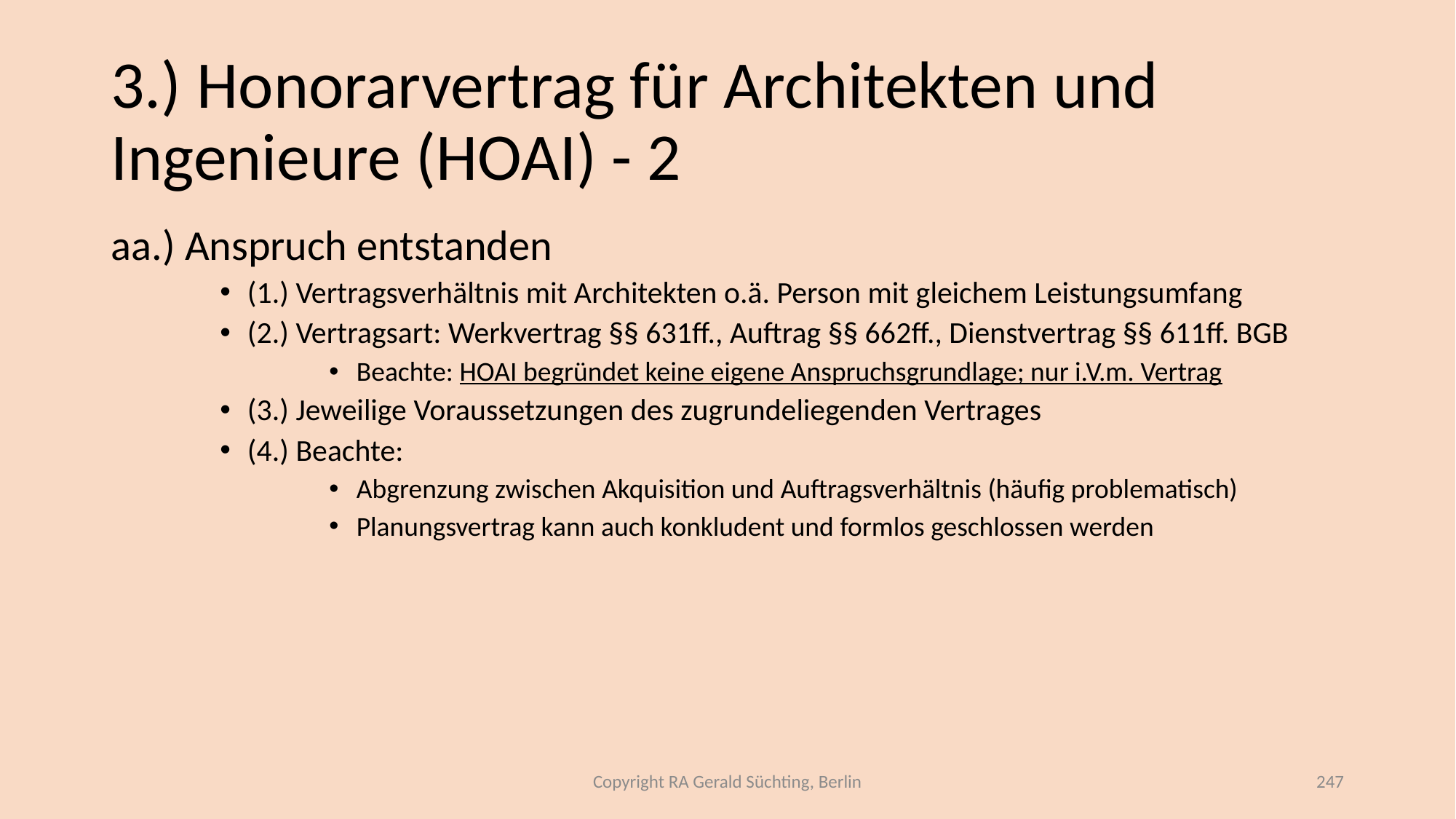

# 3.) Honorarvertrag für Architekten und Ingenieure (HOAI) - 2
aa.) Anspruch entstanden
(1.) Vertragsverhältnis mit Architekten o.ä. Person mit gleichem Leistungsumfang
(2.) Vertragsart: Werkvertrag §§ 631ff., Auftrag §§ 662ff., Dienstvertrag §§ 611ff. BGB
Beachte: HOAI begründet keine eigene Anspruchsgrundlage; nur i.V.m. Vertrag
(3.) Jeweilige Voraussetzungen des zugrundeliegenden Vertrages
(4.) Beachte:
Abgrenzung zwischen Akquisition und Auftragsverhältnis (häufig problematisch)
Planungsvertrag kann auch konkludent und formlos geschlossen werden

Copyright RA Gerald Süchting, Berlin
247